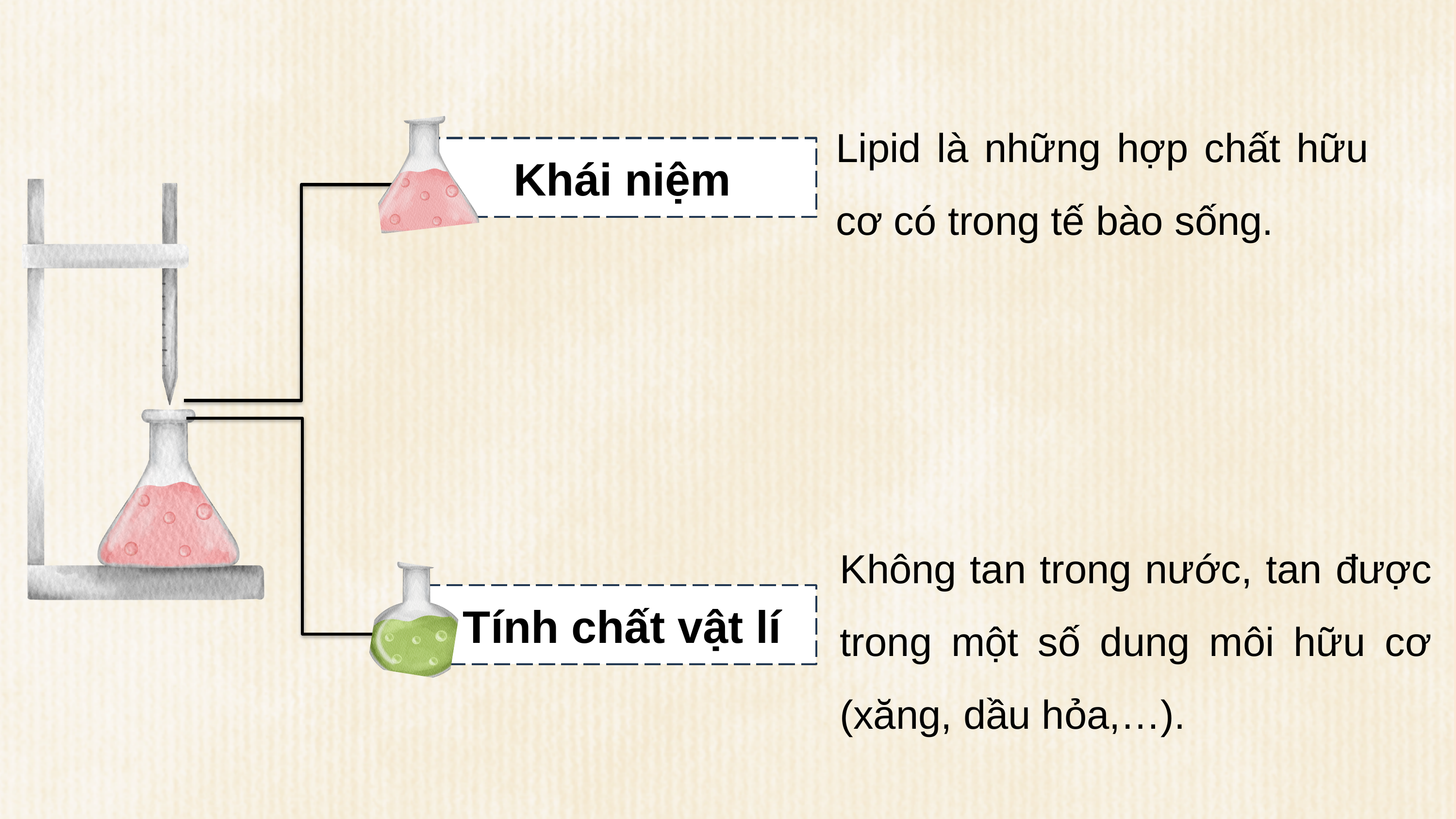

Lipid là những hợp chất hữu cơ có trong tế bào sống.

Khái niệm

Không tan trong nước, tan được trong một số dung môi hữu cơ (xăng, dầu hỏa,…).

Tính chất vật lí